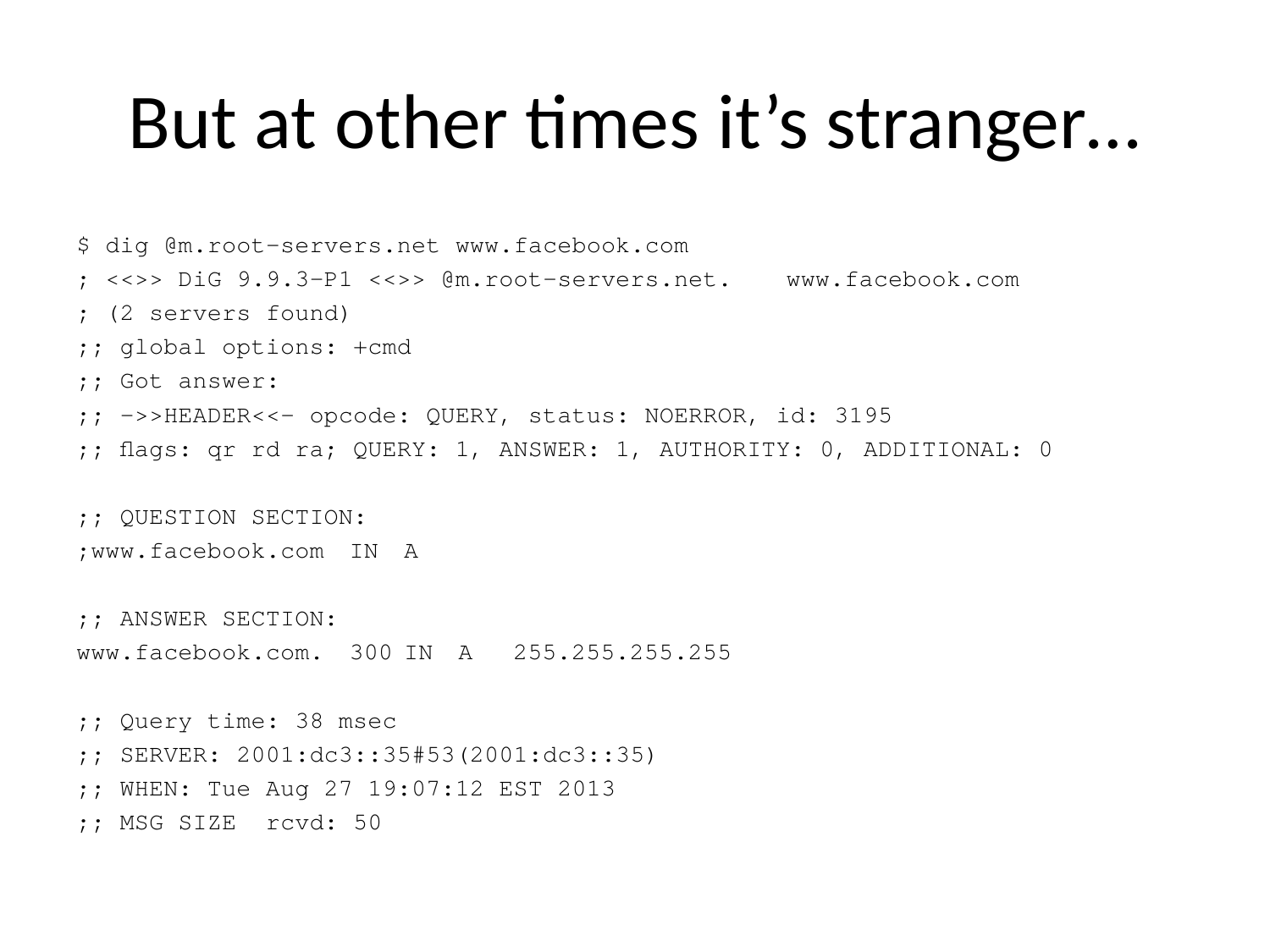

# But at other times it’s stranger…
$ dig @m.root-servers.net www.facebook.com
; <<>> DiG 9.9.3-P1 <<>> @m.root-servers.net.	www.facebook.com
; (2 servers found)
;; global options: +cmd
;; Got answer:
;; ->>HEADER<<- opcode: QUERY, status: NOERROR, id: 3195
;; flags: qr rd ra; QUERY: 1, ANSWER: 1, AUTHORITY: 0, ADDITIONAL: 0

;; QUESTION SECTION:
;www.facebook.com	IN	A

;; ANSWER SECTION:
www.facebook.com.	300	IN	A	255.255.255.255

;; Query time: 38 msec
;; SERVER: 2001:dc3::35#53(2001:dc3::35)
;; WHEN: Tue Aug 27 19:07:12 EST 2013
;; MSG SIZE  rcvd: 50